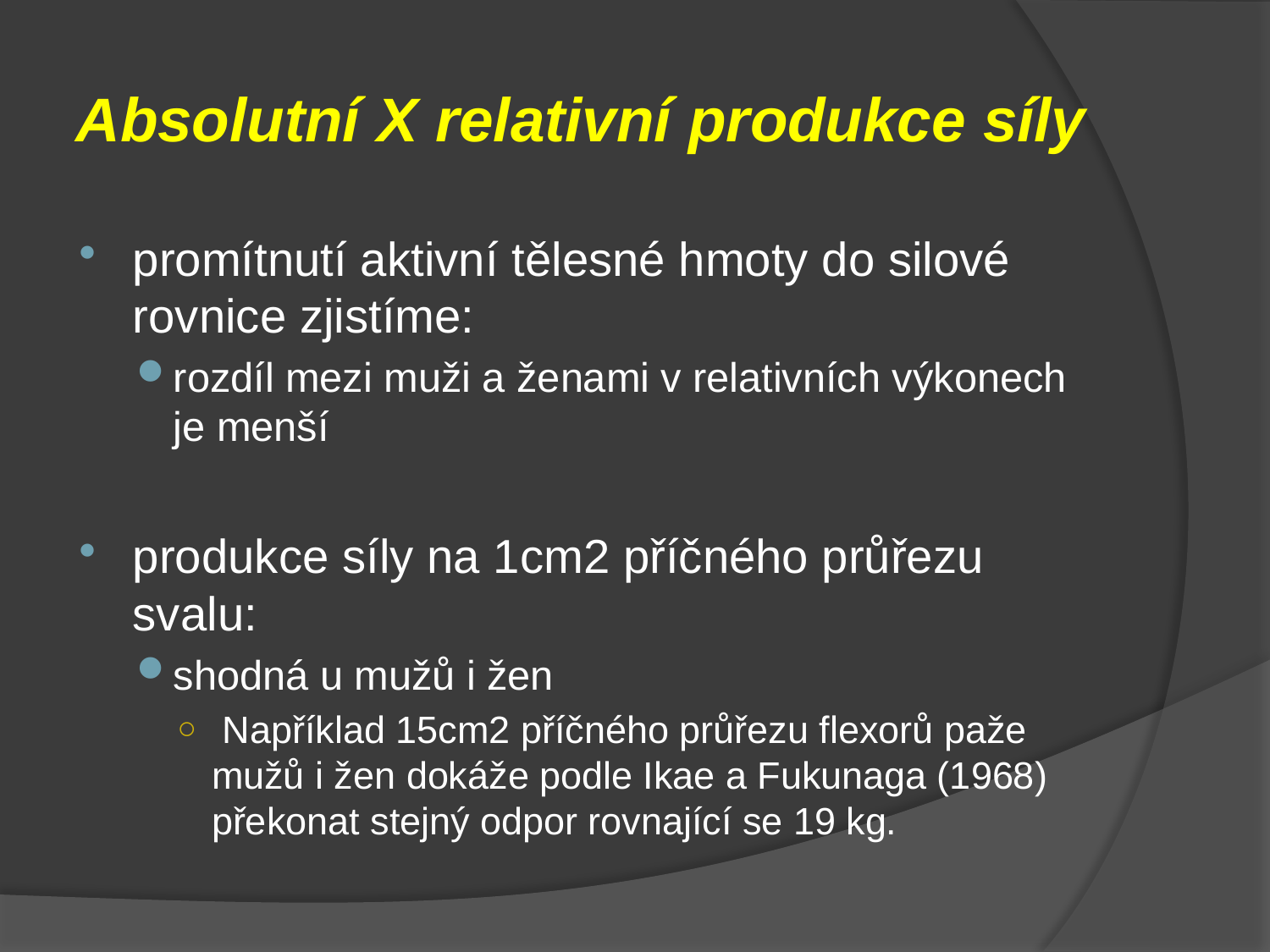

# Absolutní X relativní produkce síly
promítnutí aktivní tělesné hmoty do silové rovnice zjistíme:
rozdíl mezi muži a ženami v relativních výkonech je menší

produkce síly na 1cm2 příčného průřezu svalu:
shodná u mužů i žen
 Například 15cm2 příčného průřezu flexorů paže mužů i žen dokáže podle Ikae a Fukunaga (1968) překonat stejný odpor rovnající se 19 kg.